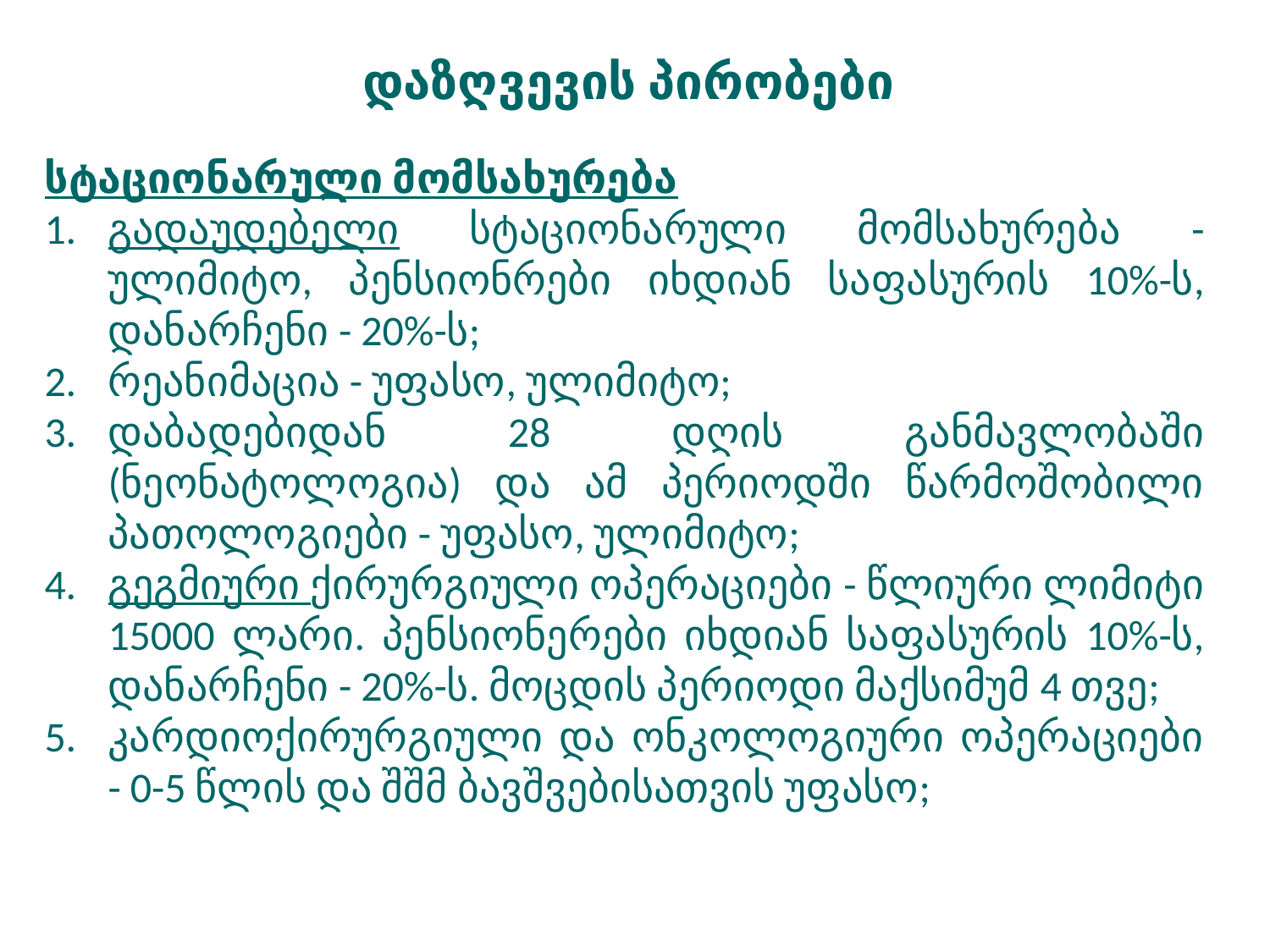

დაზღვევის პირობები
სტაციონარული მომსახურება
გადაუდებელი სტაციონარული მომსახურება - ულიმიტო, პენსიონრები იხდიან საფასურის 10%-ს, დანარჩენი - 20%-ს;
რეანიმაცია - უფასო, ულიმიტო;
დაბადებიდან 28 დღის განმავლობაში (ნეონატოლოგია) და ამ პერიოდში წარმოშობილი პათოლოგიები - უფასო, ულიმიტო;
გეგმიური ქირურგიული ოპერაციები - წლიური ლიმიტი 15000 ლარი. პენსიონერები იხდიან საფასურის 10%-ს, დანარჩენი - 20%-ს. მოცდის პერიოდი მაქსიმუმ 4 თვე;
კარდიოქირურგიული და ონკოლოგიური ოპერაციები - 0-5 წლის და შშმ ბავშვებისათვის უფასო;